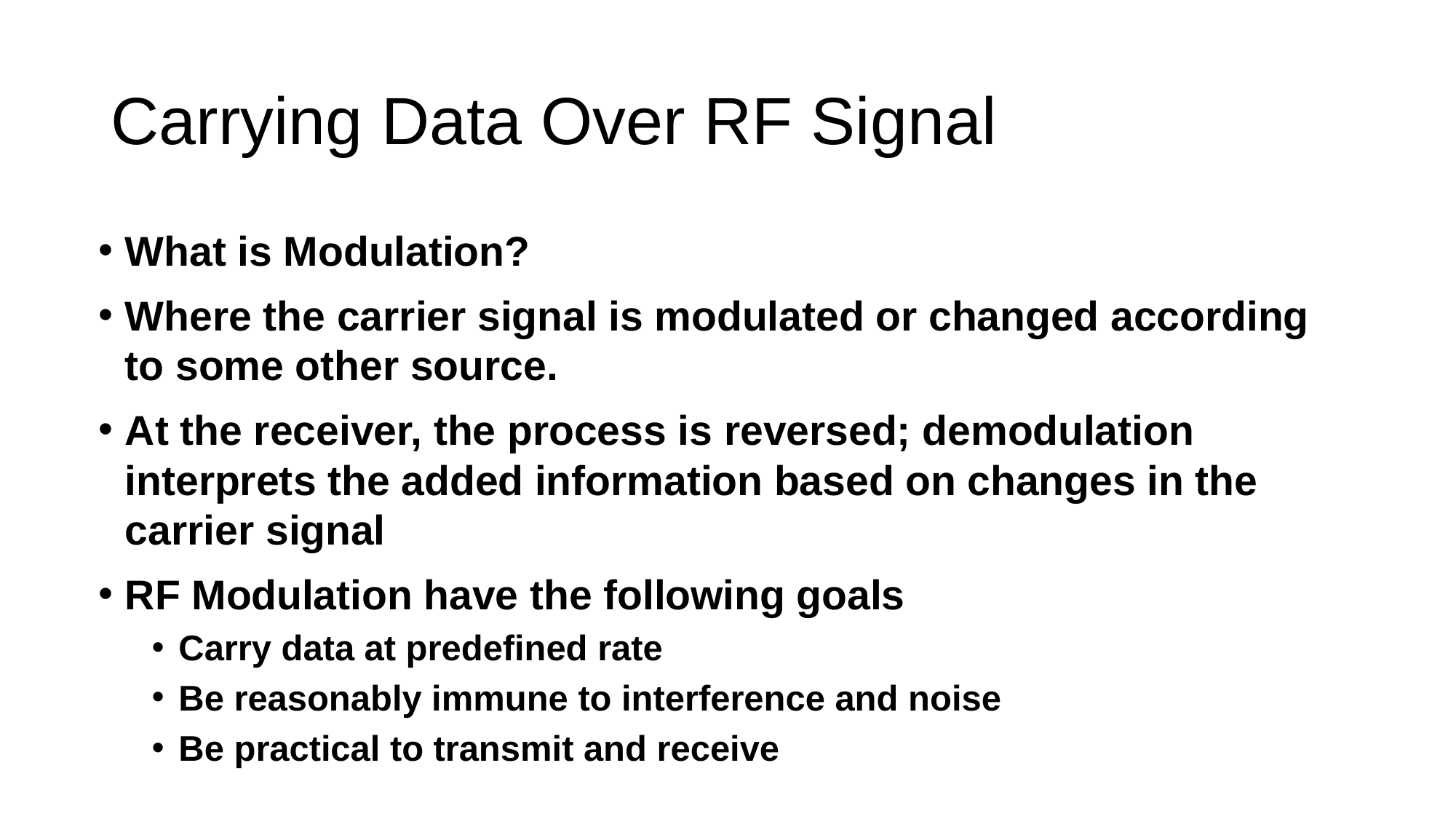

# Carrying Data Over RF Signal
What is Modulation?
Where the carrier signal is modulated or changed according to some other source.
At the receiver, the process is reversed; demodulation interprets the added information based on changes in the carrier signal
RF Modulation have the following goals
Carry data at predefined rate
Be reasonably immune to interference and noise
Be practical to transmit and receive